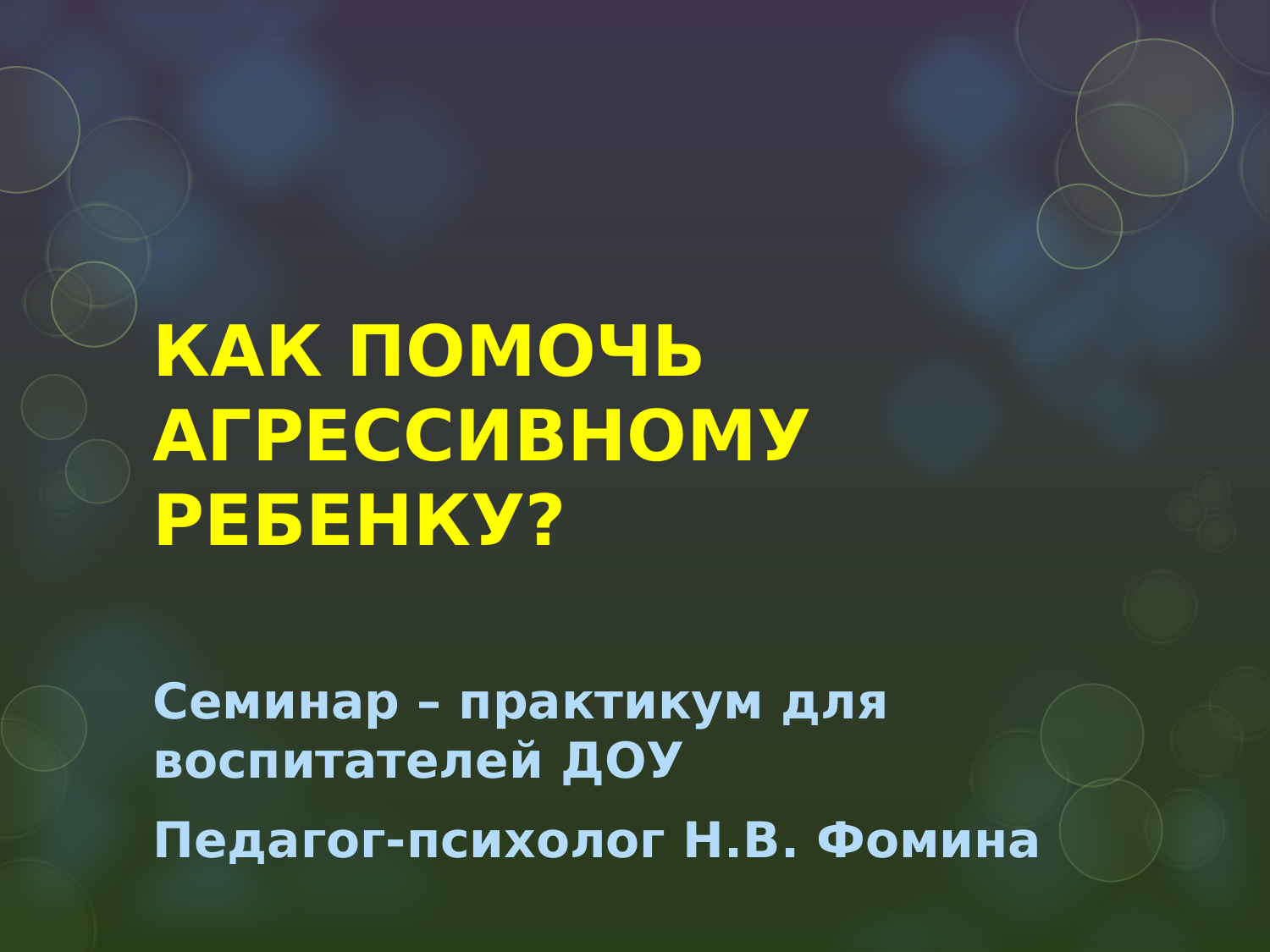

# КАК ПОМОЧЬ АГРЕССИВНОМУ РЕБЕНКУ?
Семинар – практикум для воспитателей ДОУ
Педагог-психолог Н.В. Фомина